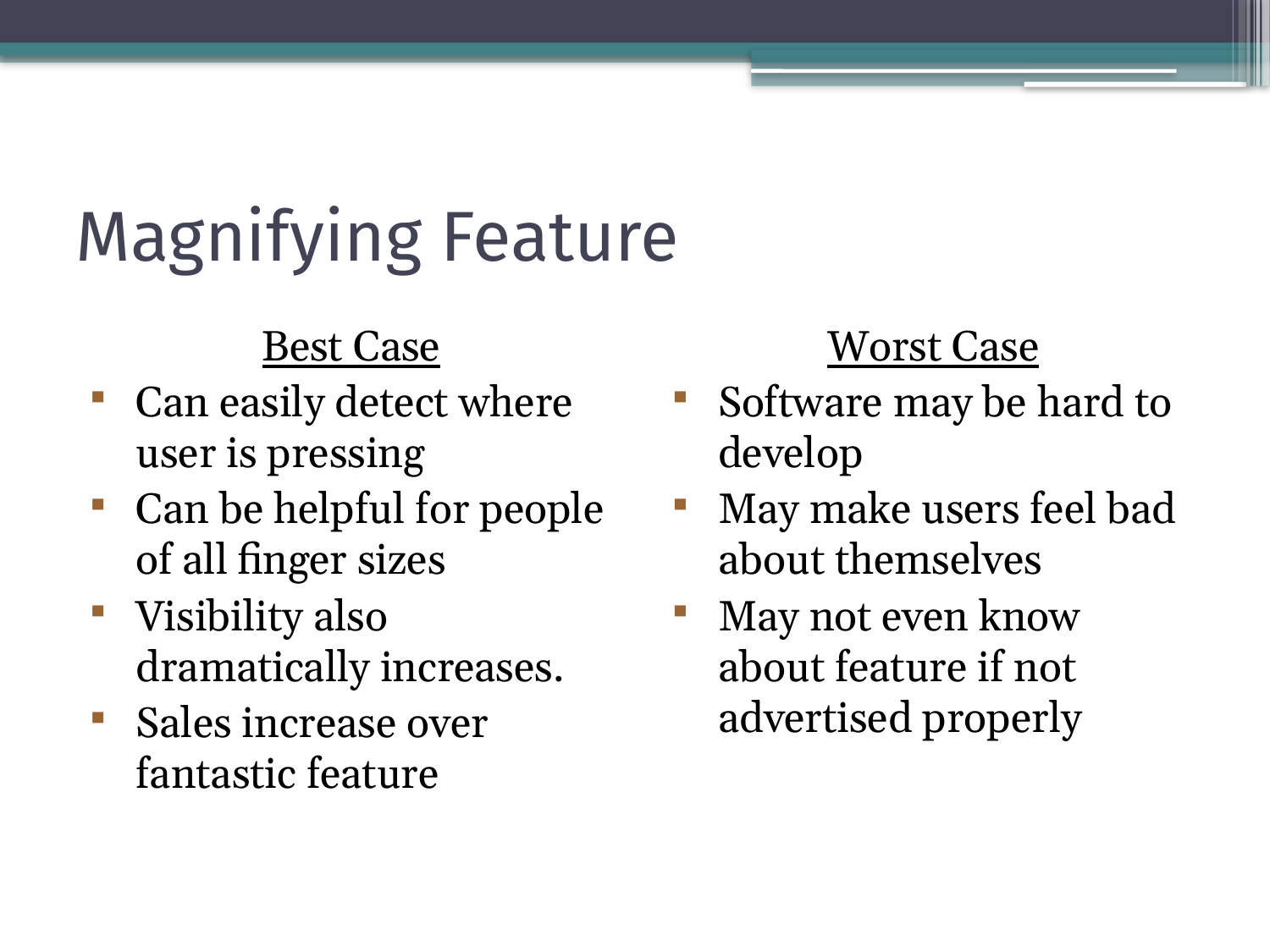

# Magnifying Feature
Best Case
Can easily detect where user is pressing
Can be helpful for people of all finger sizes
Visibility also dramatically increases.
Sales increase over fantastic feature

Worst Case
Software may be hard to develop
May make users feel bad about themselves
May not even know about feature if not advertised properly